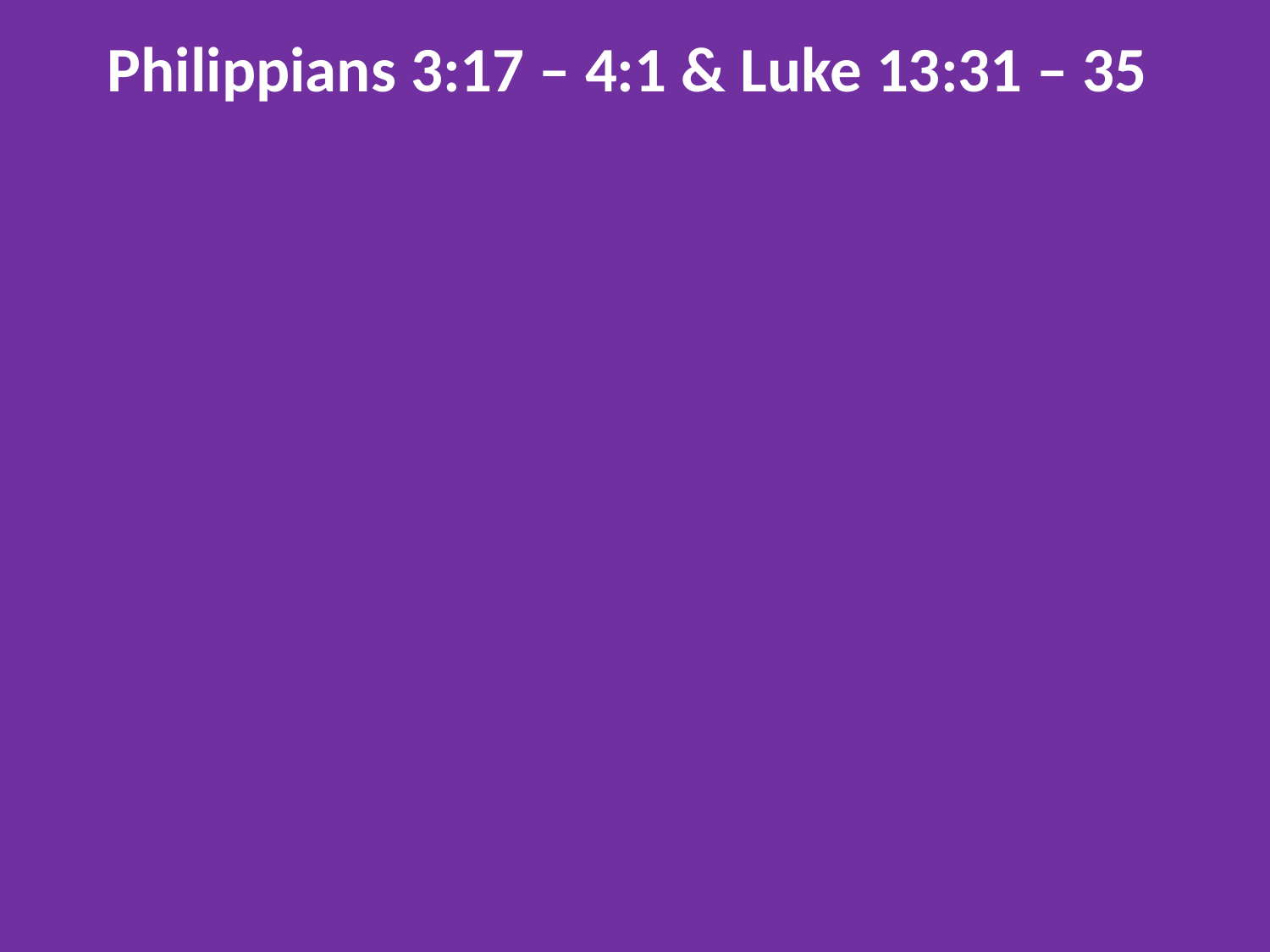

Philippians 3:17 – 4:1 & Luke 13:31 – 35